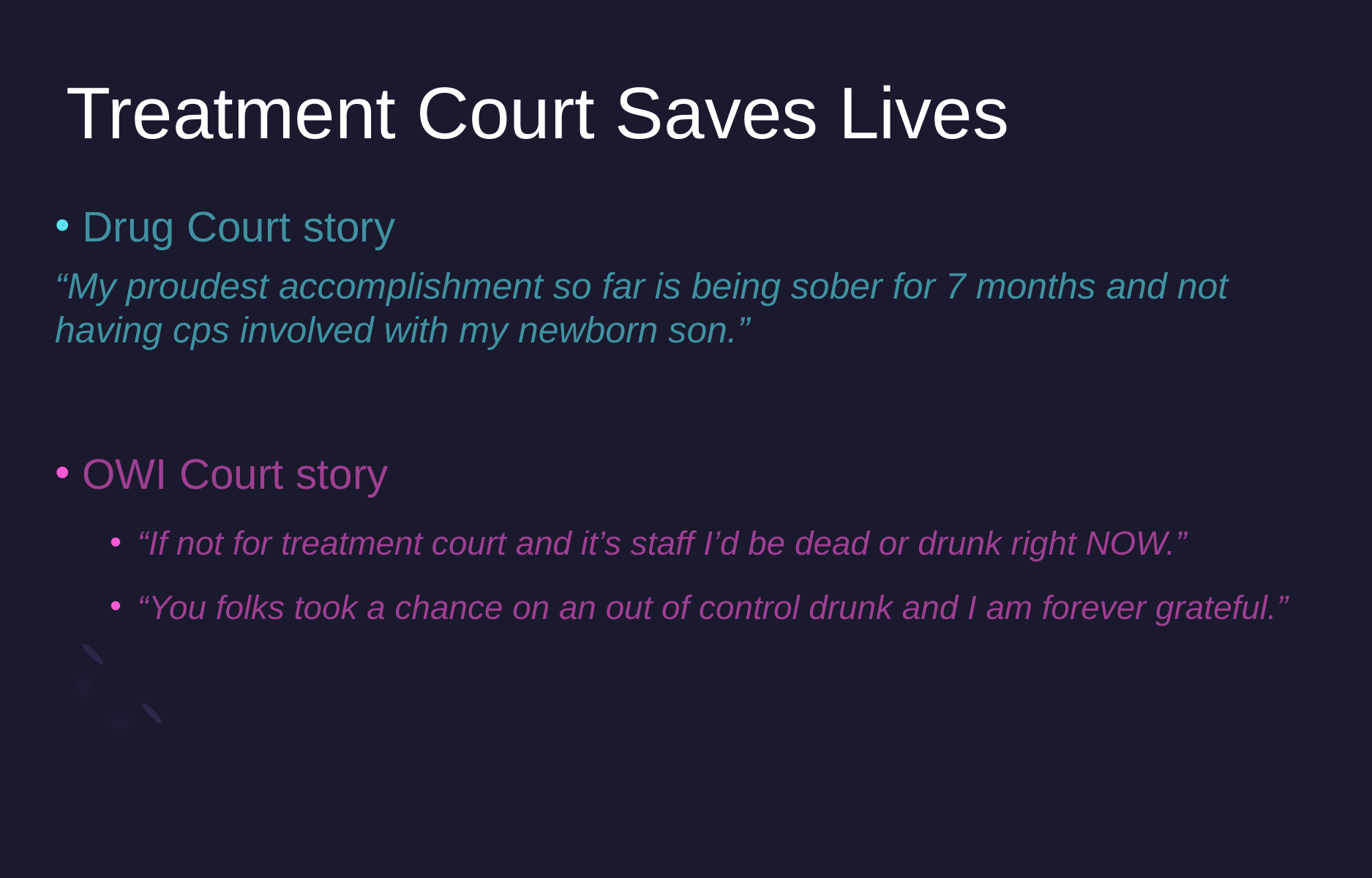

# Treatment Court Saves Lives
Drug Court story
“My proudest accomplishment so far is being sober for 7 months and not
having cps involved with my newborn son.”

OWI Court story
“If not for treatment court and it’s staff I’d be dead or drunk right NOW.”
“You folks took a chance on an out of control drunk and I am forever grateful.”